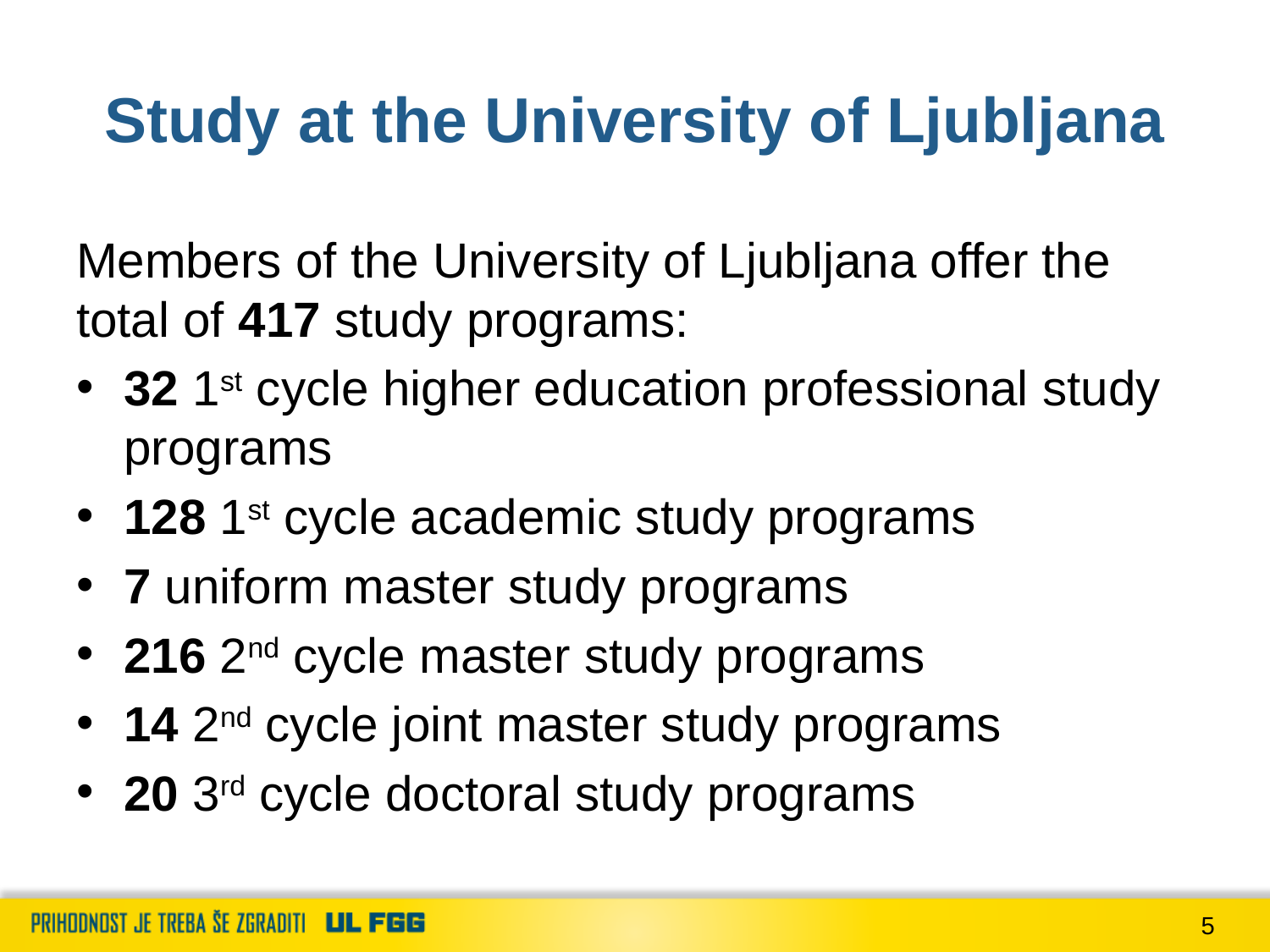

# Study at the University of Ljubljana
Members of the University of Ljubljana offer the total of 417 study programs:
32 1st cycle higher education professional study programs
128 1st cycle academic study programs
7 uniform master study programs
216 2nd cycle master study programs
14 2nd cycle joint master study programs
20 3rd cycle doctoral study programs

5